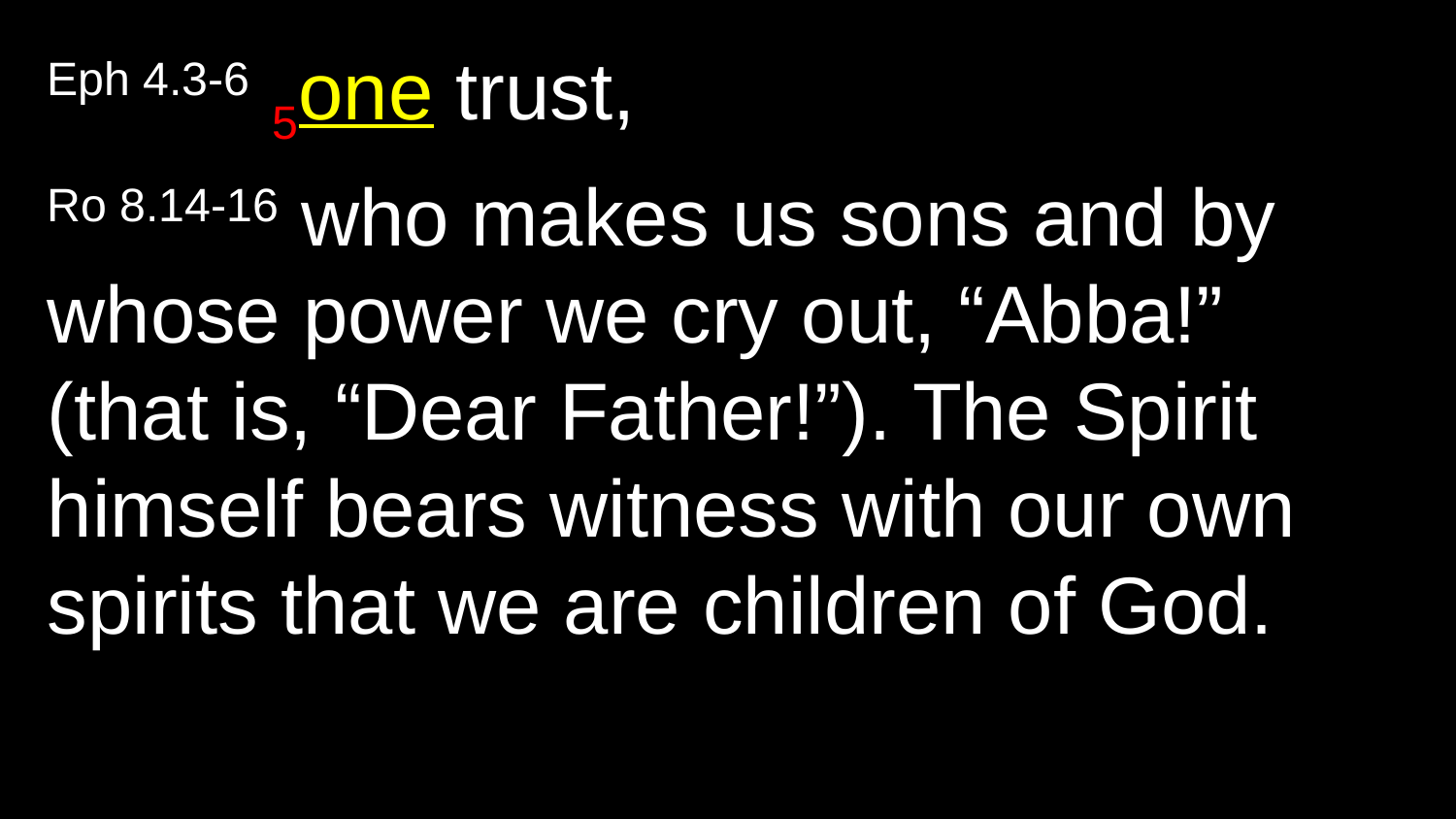

Eph 4.3-6 5one trust,
Ro 8.14-16 who makes us sons and by whose power we cry out, “Abba!” (that is, “Dear Father!”). The Spirit himself bears witness with our own spirits that we are children of God.